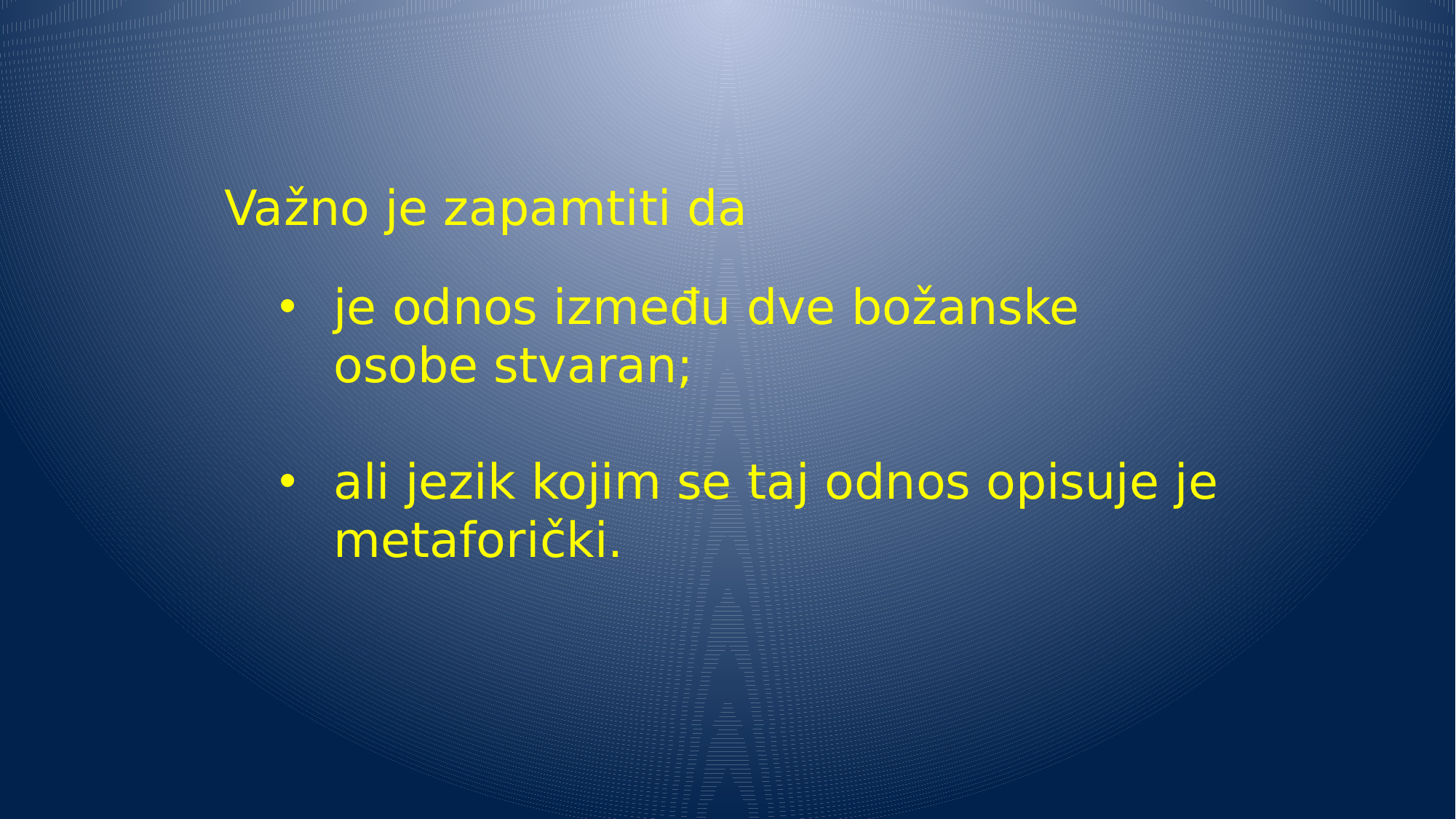

Važno je zapamtiti da

je odnos između dve božanske osobe stvaran;

ali jezik kojim se taj odnos opisuje je metaforički.